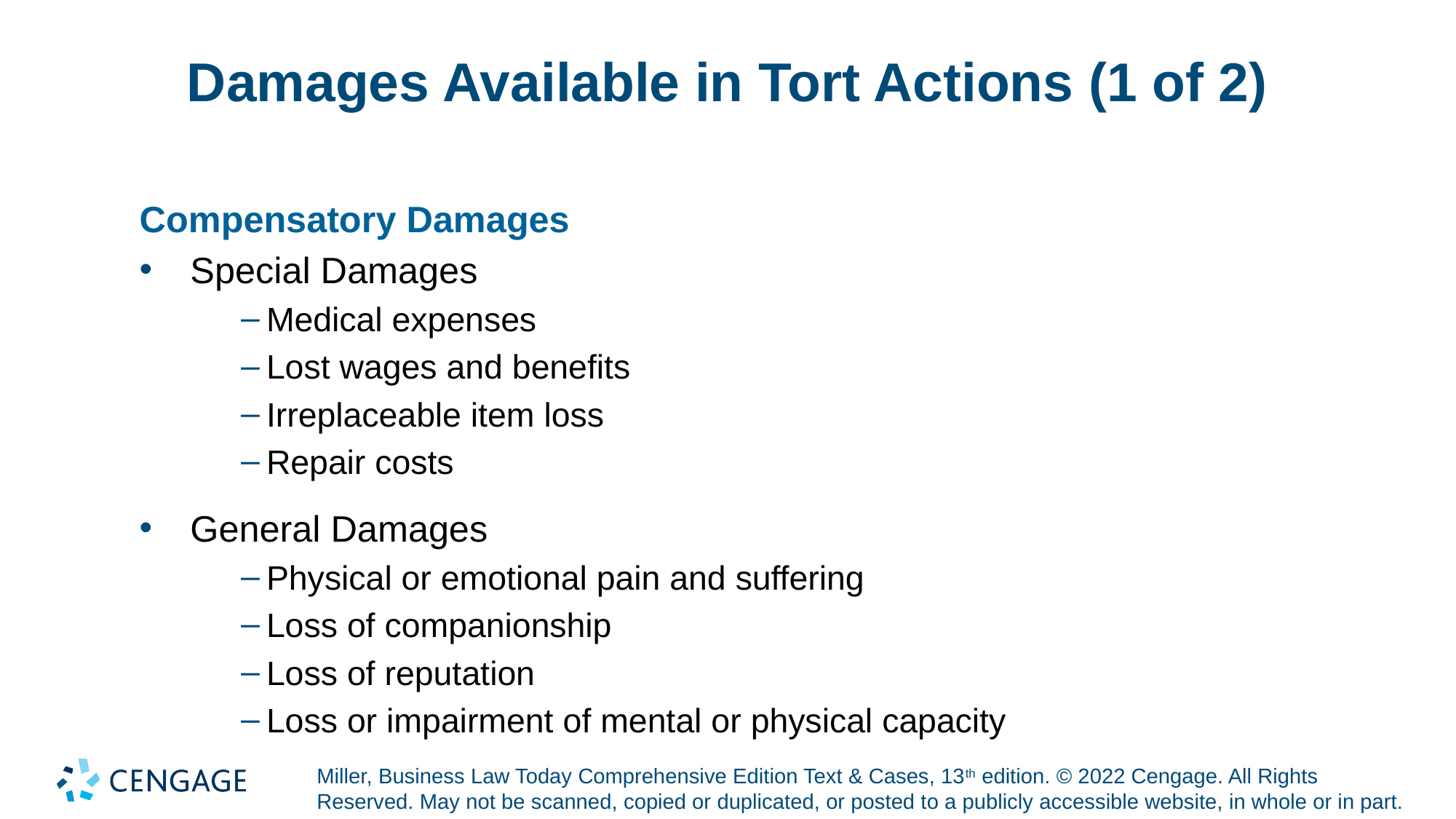

# Damages Available in Tort Actions (1 of 2)
Compensatory Damages
Special Damages
Medical expenses
Lost wages and benefits
Irreplaceable item loss
Repair costs
General Damages
Physical or emotional pain and suffering
Loss of companionship
Loss of reputation
Loss or impairment of mental or physical capacity